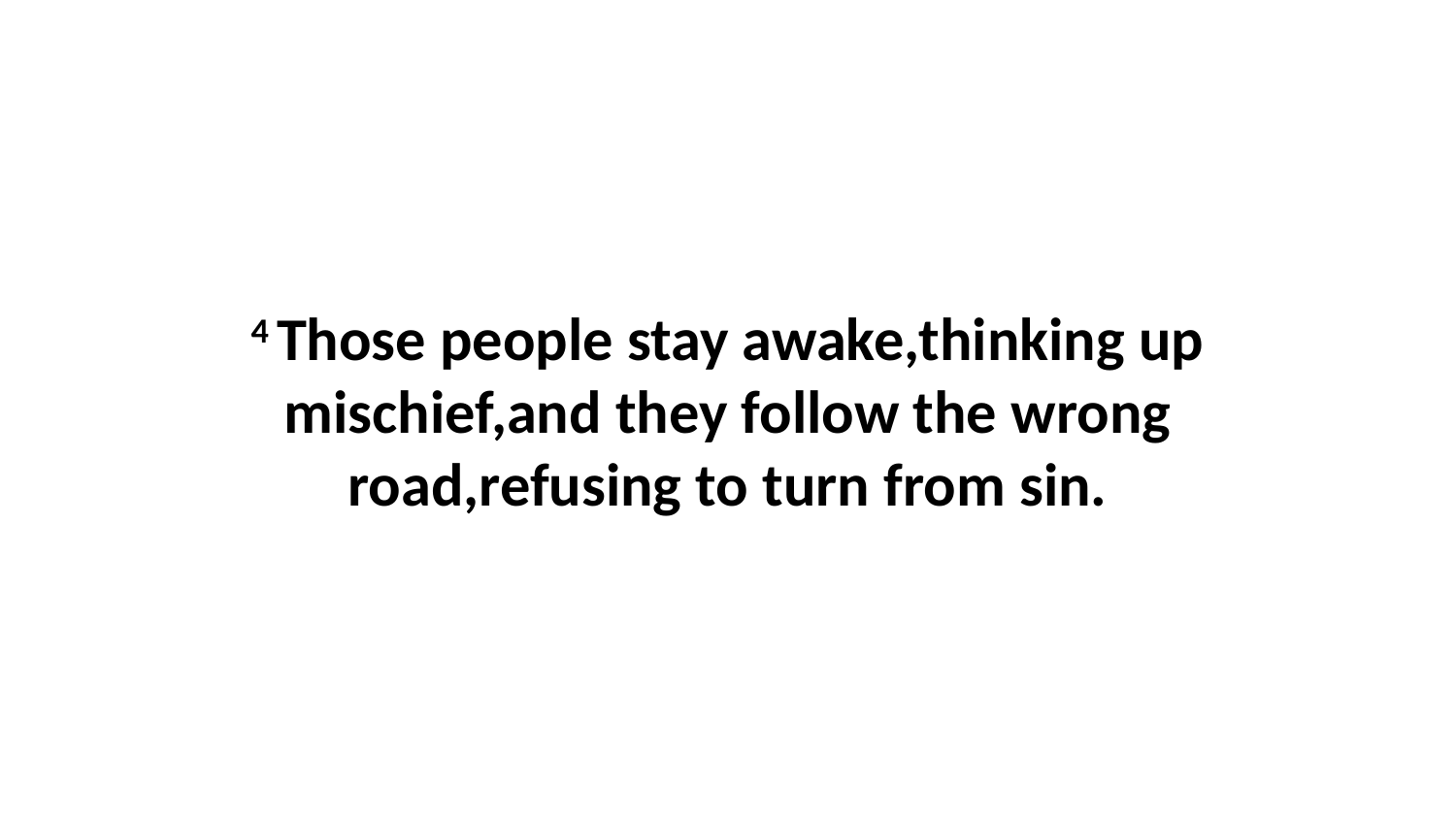

4 Those people stay awake,thinking up mischief,and they follow the wrong road,refusing to turn from sin.